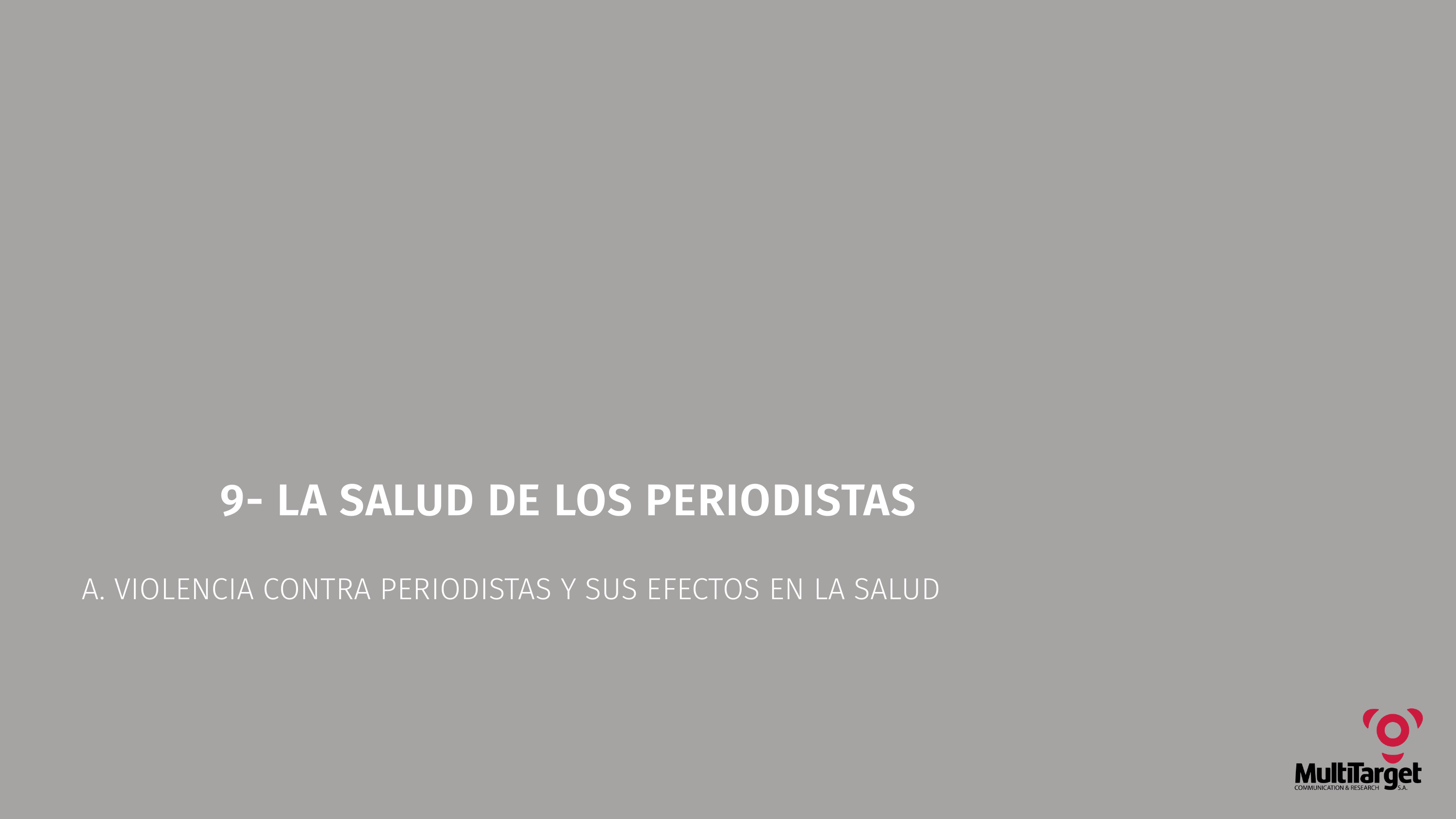

9- LA SALUD DE LOS PERIODISTAS
A. VIOLENCIA CONTRA PERIODISTAS Y SUS EFECTOS EN LA SALUD